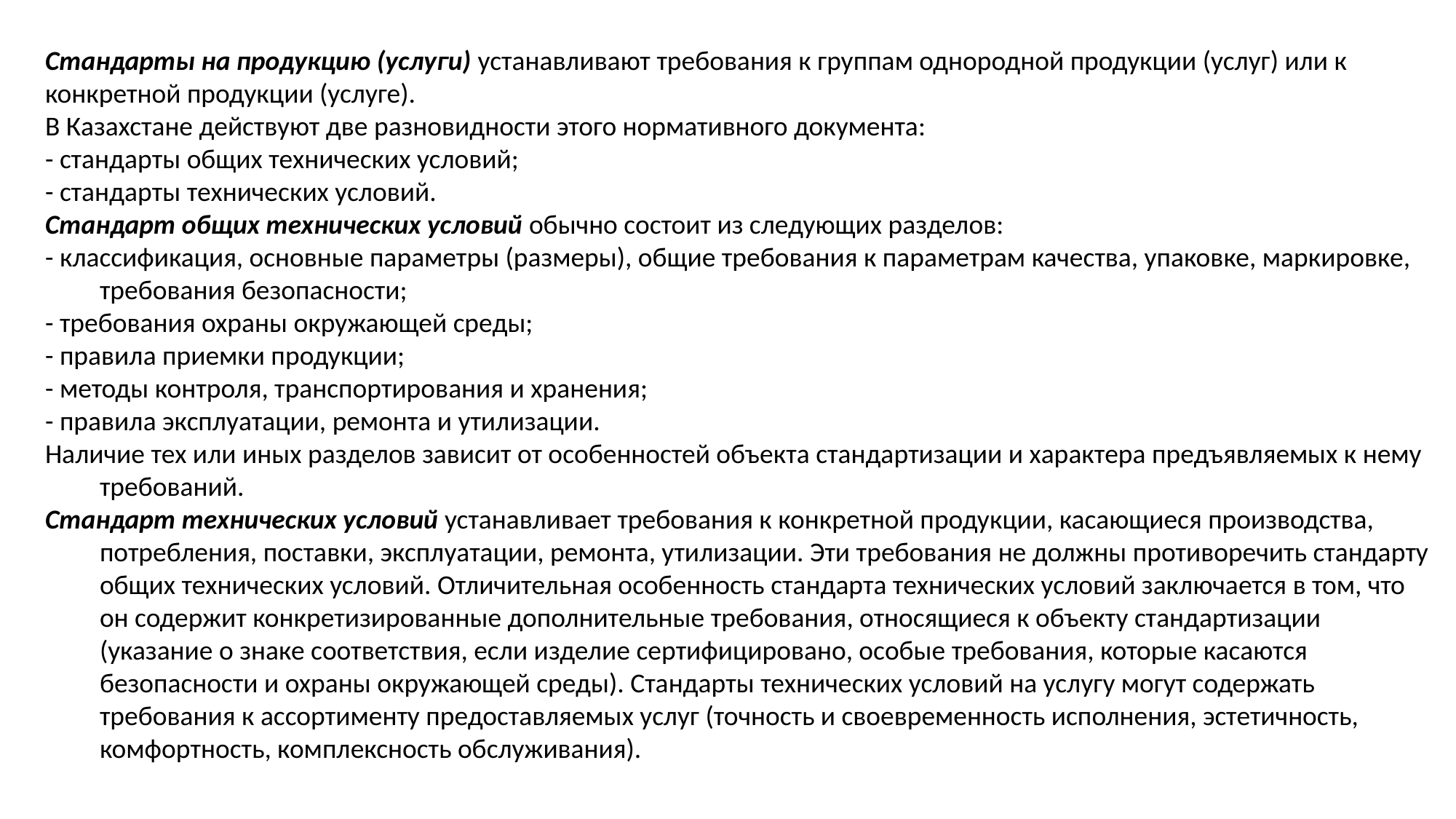

Стандарты на продукцию (услуги) устанавливают требования к группам однородной продукции (услуг) или к конкретной продукции (услуге).
В Казахстане действуют две разновидности этого нормативного документа:
- стандарты общих технических условий;
- стандарты технических условий.
Стандарт общих технических условий обычно состоит из следующих разделов:
- классификация, основные параметры (размеры), общие требования к параметрам качества, упаковке, маркировке, требования безопасности;
- требования охраны окружающей среды;
- правила приемки продукции;
- методы контроля, транспортирования и хранения;
- правила эксплуатации, ремонта и утилизации.
Наличие тех или иных разделов зависит от особенностей объекта стандартизации и характера предъявляемых к нему требований.
Стандарт технических условий устанавливает требования к конкретной продукции, касающиеся производства, потребления, поставки, эксплуатации, ремонта, утилизации. Эти требования не должны противоречить стандарту общих технических условий. Отличительная особенность стандарта технических условий заключается в том, что он содержит конкретизированные дополнительные требования, относящиеся к объекту стандартизации (указание о знаке соответствия, если изделие сертифицировано, особые требования, которые касаются безопасности и охраны окружающей среды). Стандарты технических условий на услугу могут содержать требования к ассортименту предоставляемых услуг (точность и своевременность исполнения, эстетичность, комфортность, комплексность обслуживания).